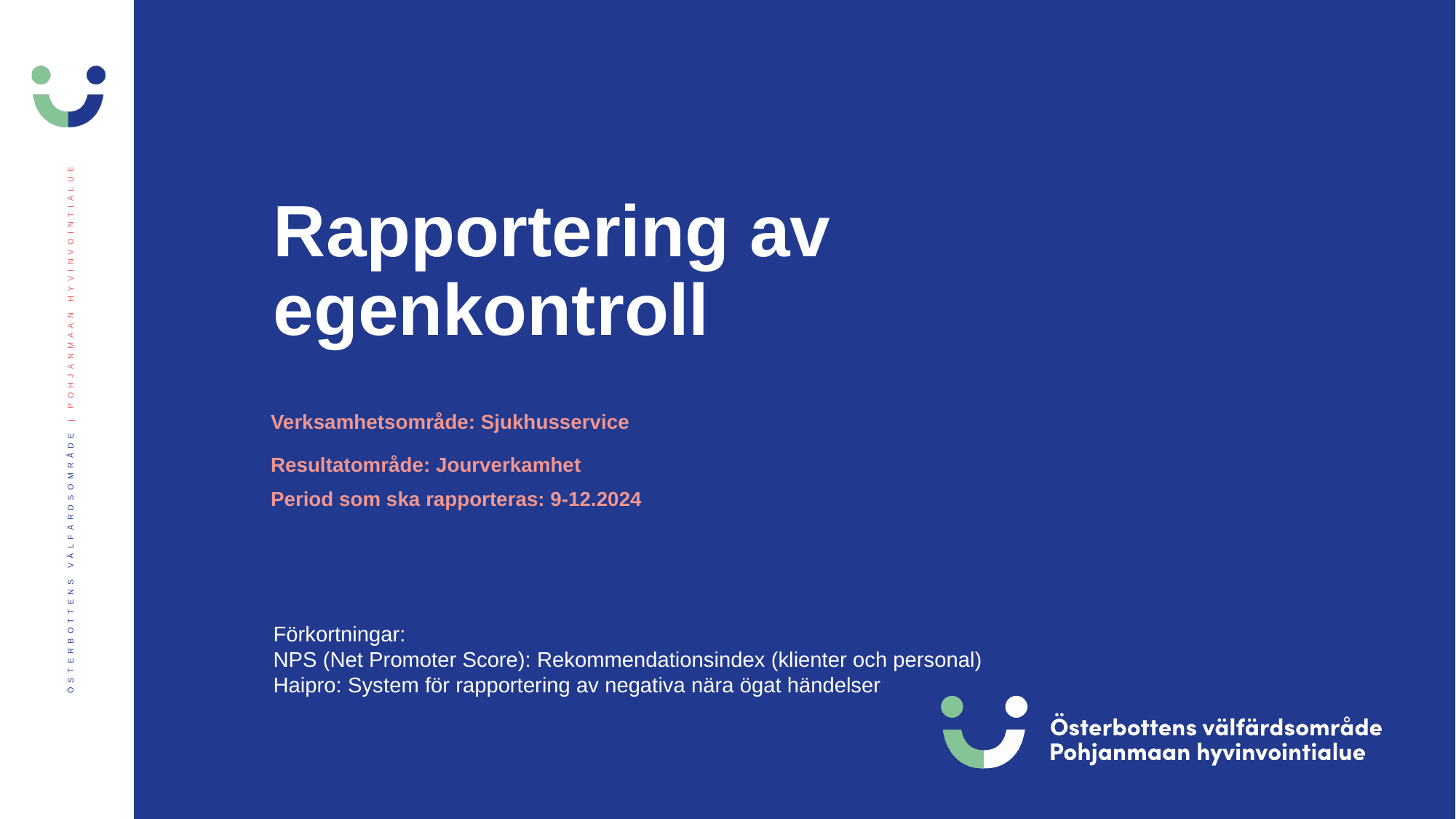

# Rapportering av egenkontroll
Verksamhetsområde: Sjukhusservice
Resultatområde: Jourverkamhet
Period som ska rapporteras: 9-12.2024
Förkortningar:
NPS (Net Promoter Score): Rekommendationsindex (klienter och personal)
Haipro: System för rapportering av negativa nära ögat händelser​